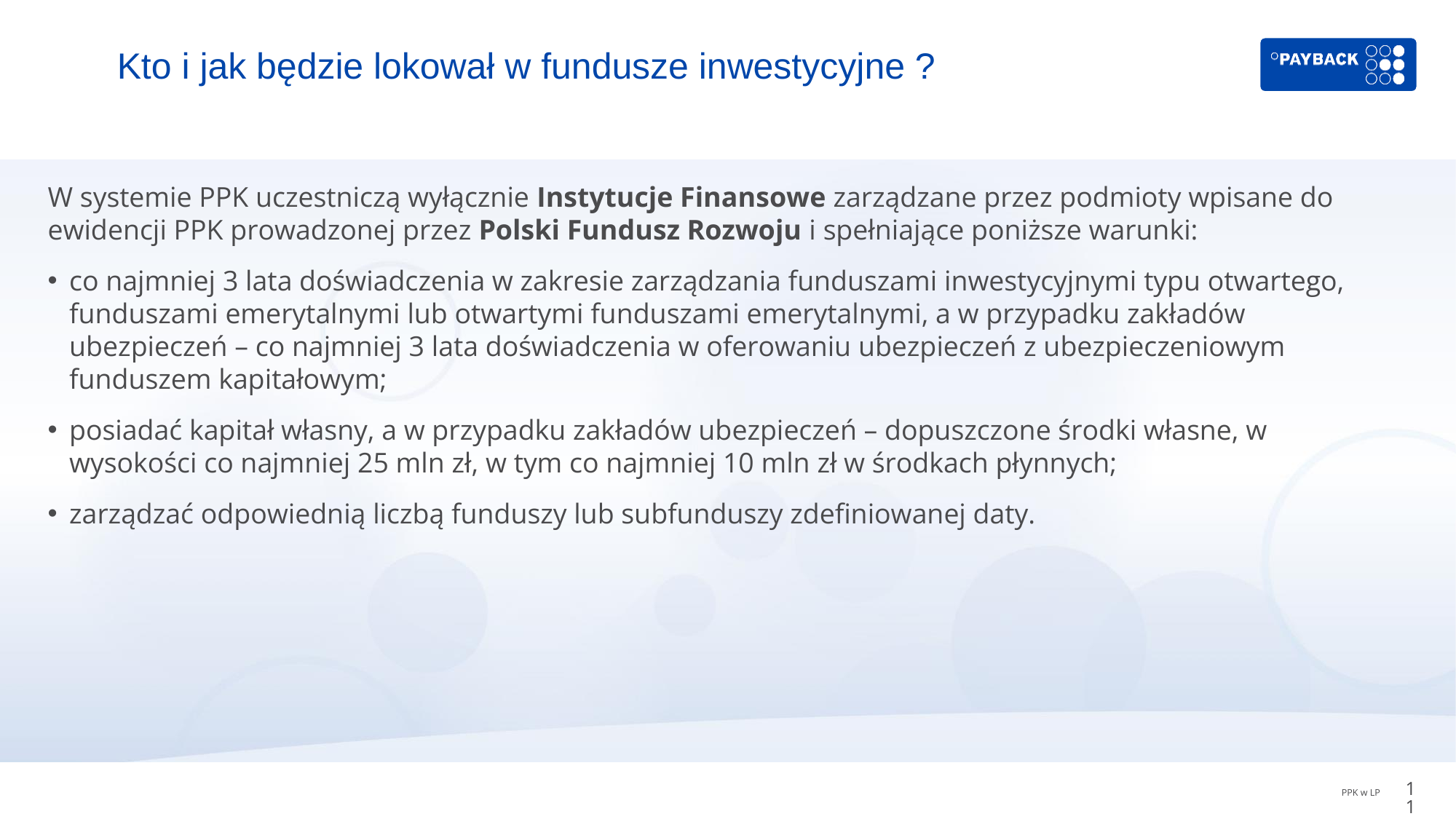

# Kto i jak będzie lokował w fundusze inwestycyjne ?
W systemie PPK uczestniczą wyłącznie Instytucje Finansowe zarządzane przez podmioty wpisane do ewidencji PPK prowadzonej przez Polski Fundusz Rozwoju i spełniające poniższe warunki:
co najmniej 3 lata doświadczenia w zakresie zarządzania funduszami inwestycyjnymi typu otwartego, funduszami emerytalnymi lub otwartymi funduszami emerytalnymi, a w przypadku zakładów ubezpieczeń – co najmniej 3 lata doświadczenia w oferowaniu ubezpieczeń z ubezpieczeniowym funduszem kapitałowym;
posiadać kapitał własny, a w przypadku zakładów ubezpieczeń – dopuszczone środki własne, w wysokości co najmniej 25 mln zł, w tym co najmniej 10 mln zł w środkach płynnych;
zarządzać odpowiednią liczbą funduszy lub subfunduszy zdefiniowanej daty.
11
PPK w LP